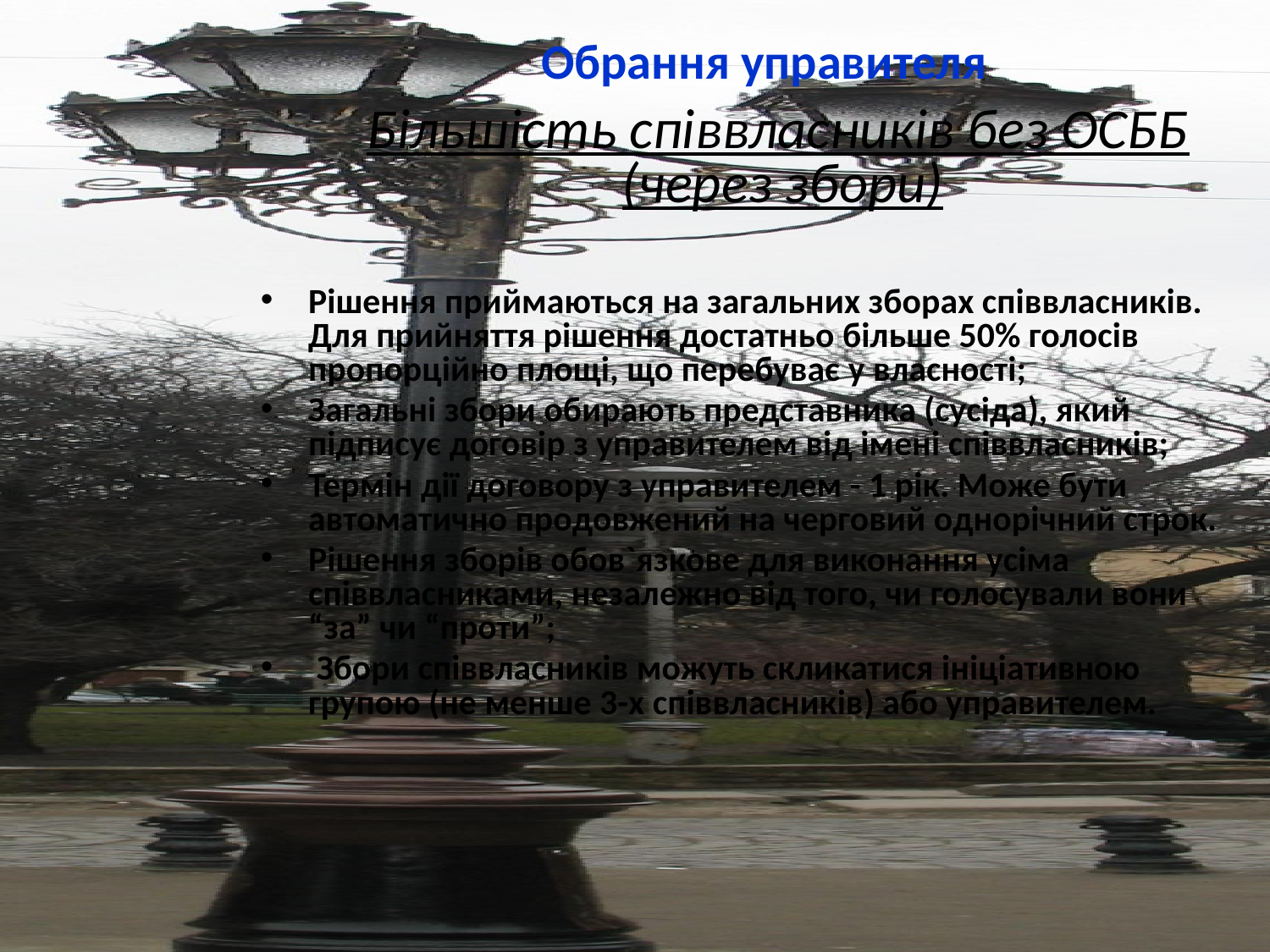

# Обрання управителя
   Більшість співвласників без ОСББ (через збори)

Рішення приймаються на загальних зборах співвласників. Для прийняття рішення достатньо більше 50% голосів пропорційно площі, що перебуває у власності;
Загальні збори обирають представника (сусіда), який підписує договір з управителем від імені співвласників;
Термін дії договору з управителем - 1 рік. Може бути автоматично продовжений на черговий однорічний строк.
Рішення зборів обов`язкове для виконання усіма співвласниками, незалежно від того, чи голосували вони “за” чи “проти”;
 Збори співвласників можуть скликатися ініціативною групою (не менше 3-х співвласників) або управителем.